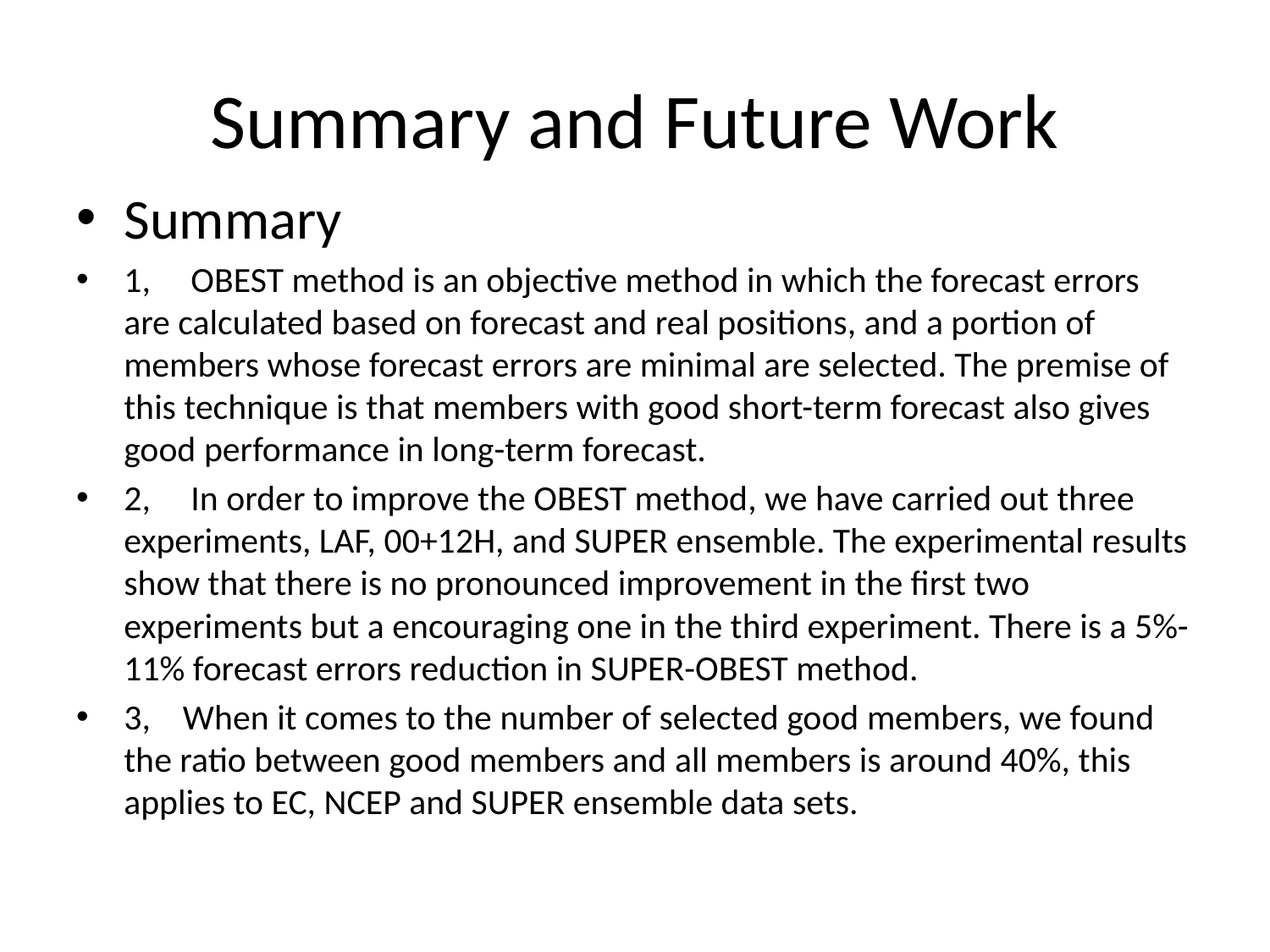

# Summary and Future Work
Summary
1,     OBEST method is an objective method in which the forecast errors are calculated based on forecast and real positions, and a portion of members whose forecast errors are minimal are selected. The premise of this technique is that members with good short-term forecast also gives good performance in long-term forecast.
2,     In order to improve the OBEST method, we have carried out three experiments, LAF, 00+12H, and SUPER ensemble. The experimental results show that there is no pronounced improvement in the first two experiments but a encouraging one in the third experiment. There is a 5%-11% forecast errors reduction in SUPER-OBEST method.
3,    When it comes to the number of selected good members, we found the ratio between good members and all members is around 40%, this applies to EC, NCEP and SUPER ensemble data sets.